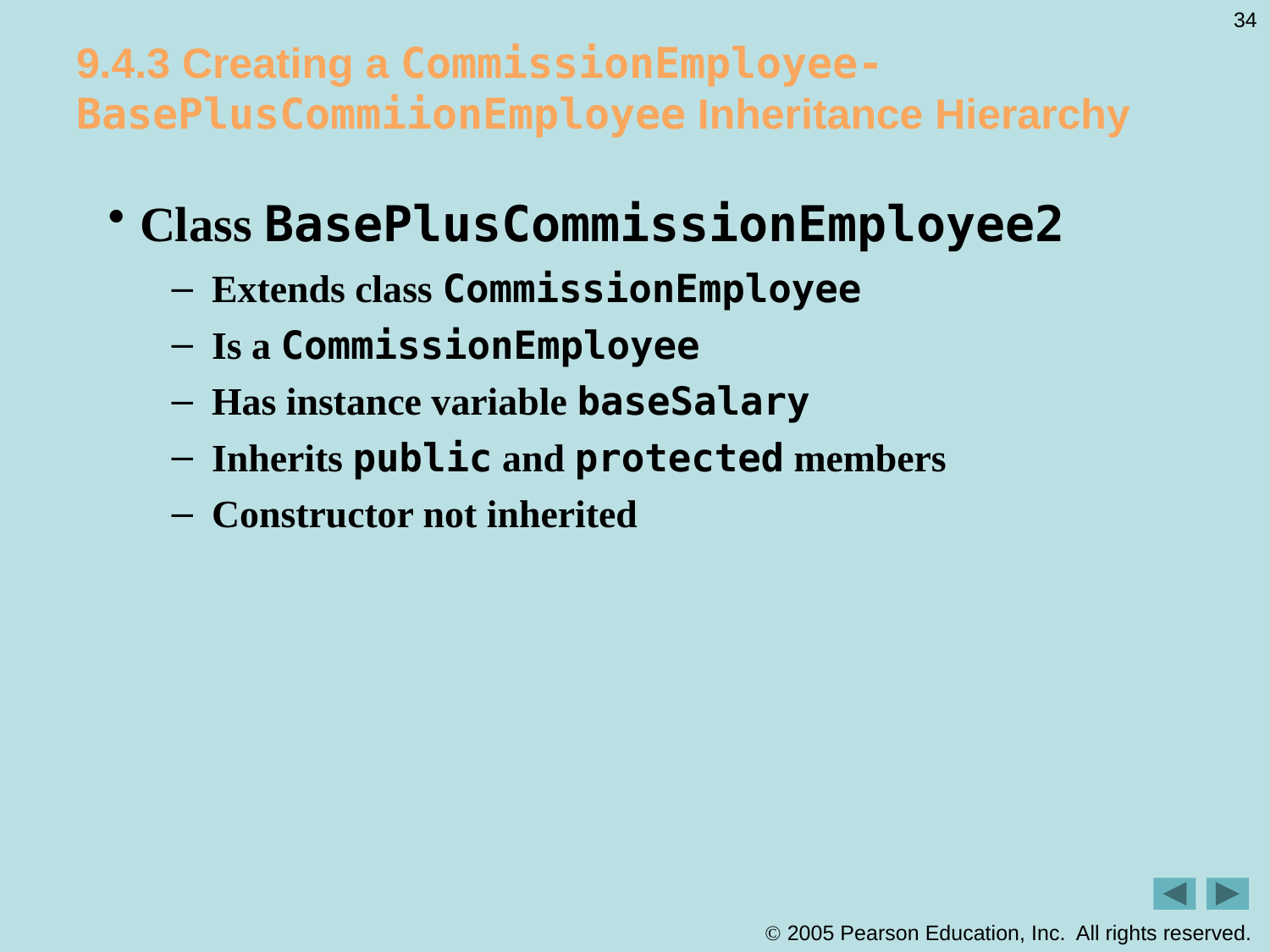

34
# 9.4.3 Creating a CommissionEmployee-BasePlusCommiionEmployee Inheritance Hierarchy
Class BasePlusCommissionEmployee2
Extends class CommissionEmployee
Is a CommissionEmployee
Has instance variable baseSalary
Inherits public and protected members
Constructor not inherited